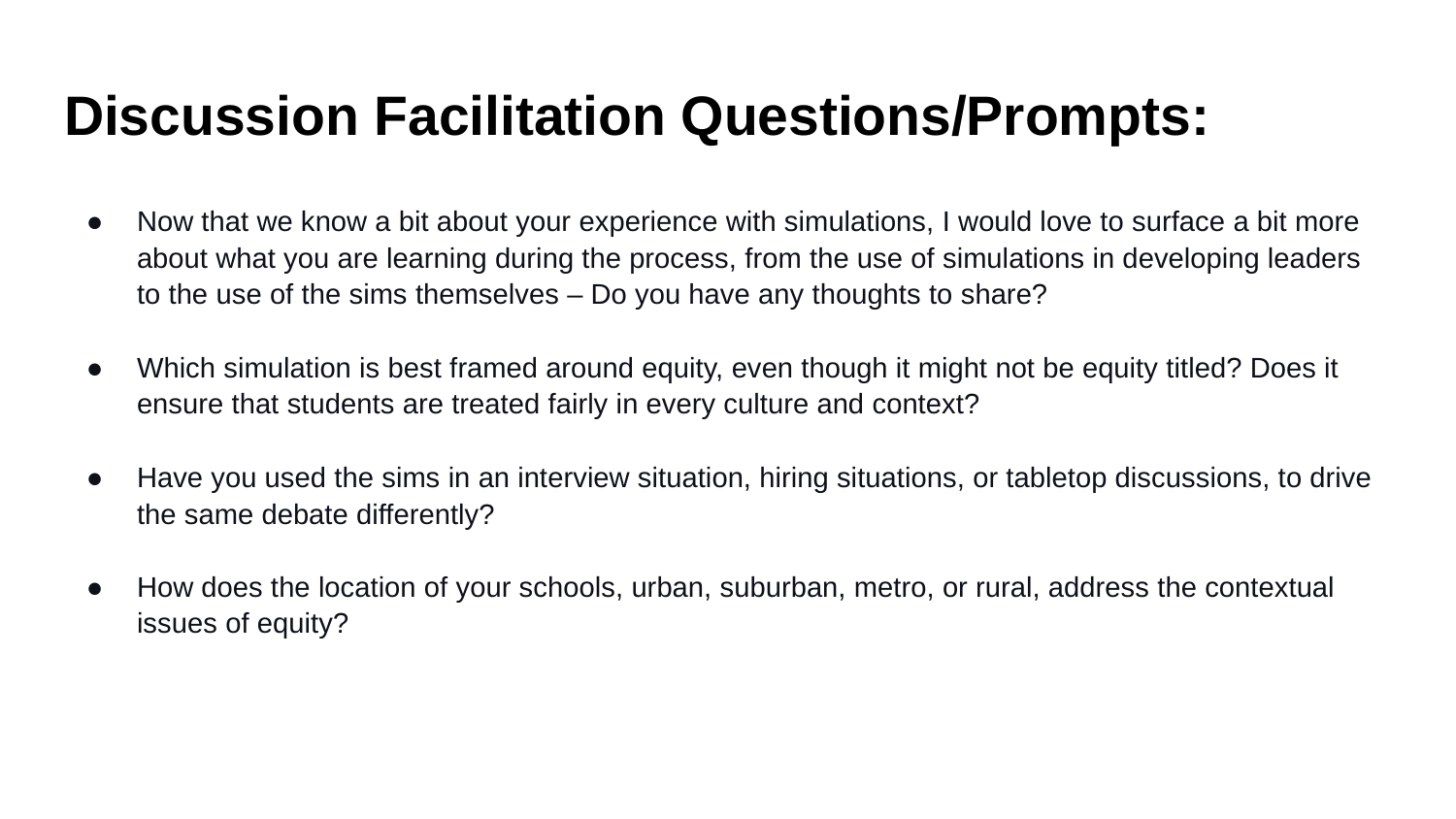

# Discussion Facilitation Questions/Prompts:
Now that we know a bit about your experience with simulations, I would love to surface a bit more about what you are learning during the process, from the use of simulations in developing leaders to the use of the sims themselves – Do you have any thoughts to share?

Which simulation is best framed around equity, even though it might not be equity titled? Does it ensure that students are treated fairly in every culture and context?

Have you used the sims in an interview situation, hiring situations, or tabletop discussions, to drive the same debate differently?

How does the location of your schools, urban, suburban, metro, or rural, address the contextual issues of equity?